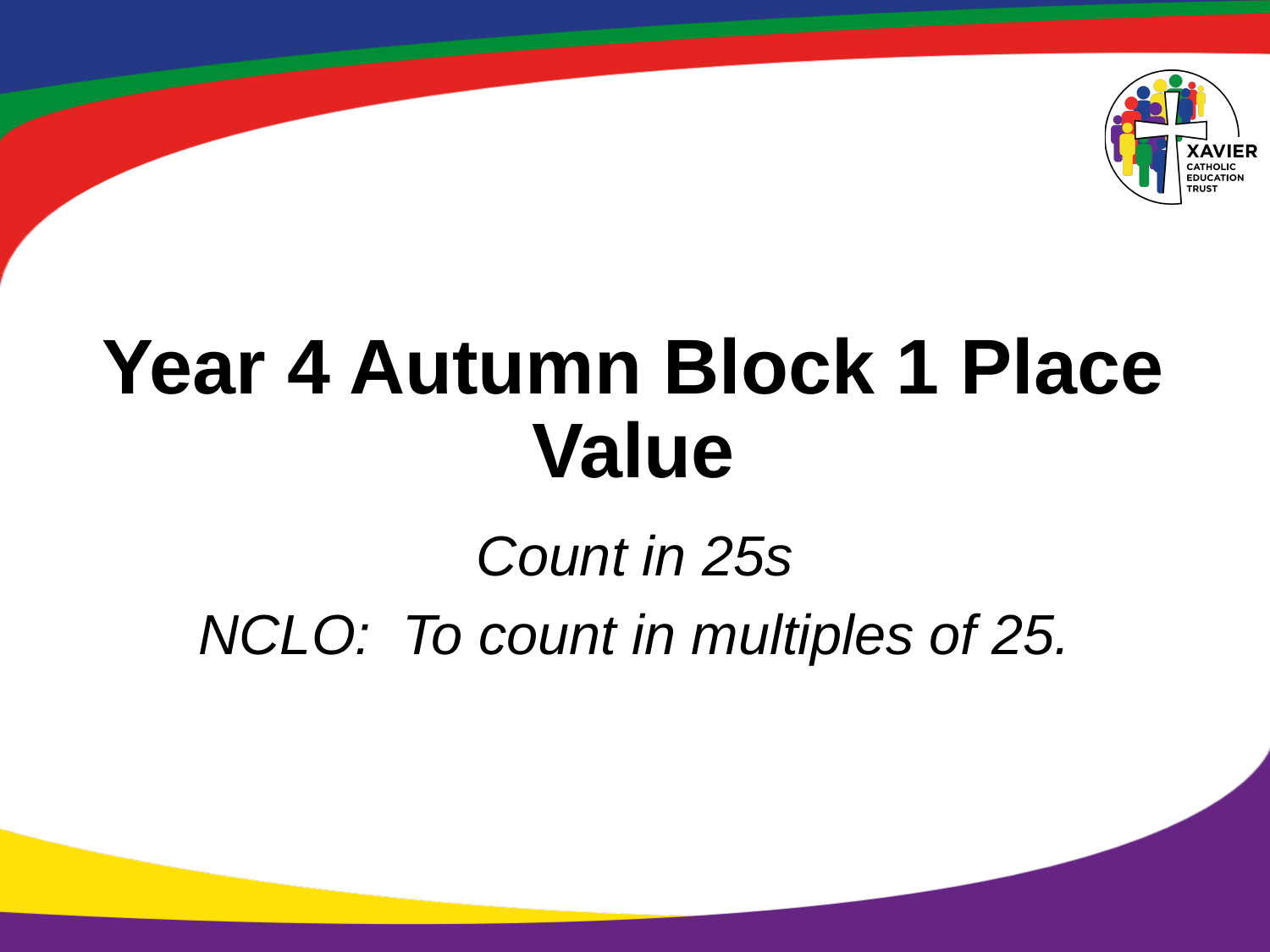

# Year 4 Autumn Block 1 Place Value
Count in 25s
NCLO:  To count in multiples of 25.